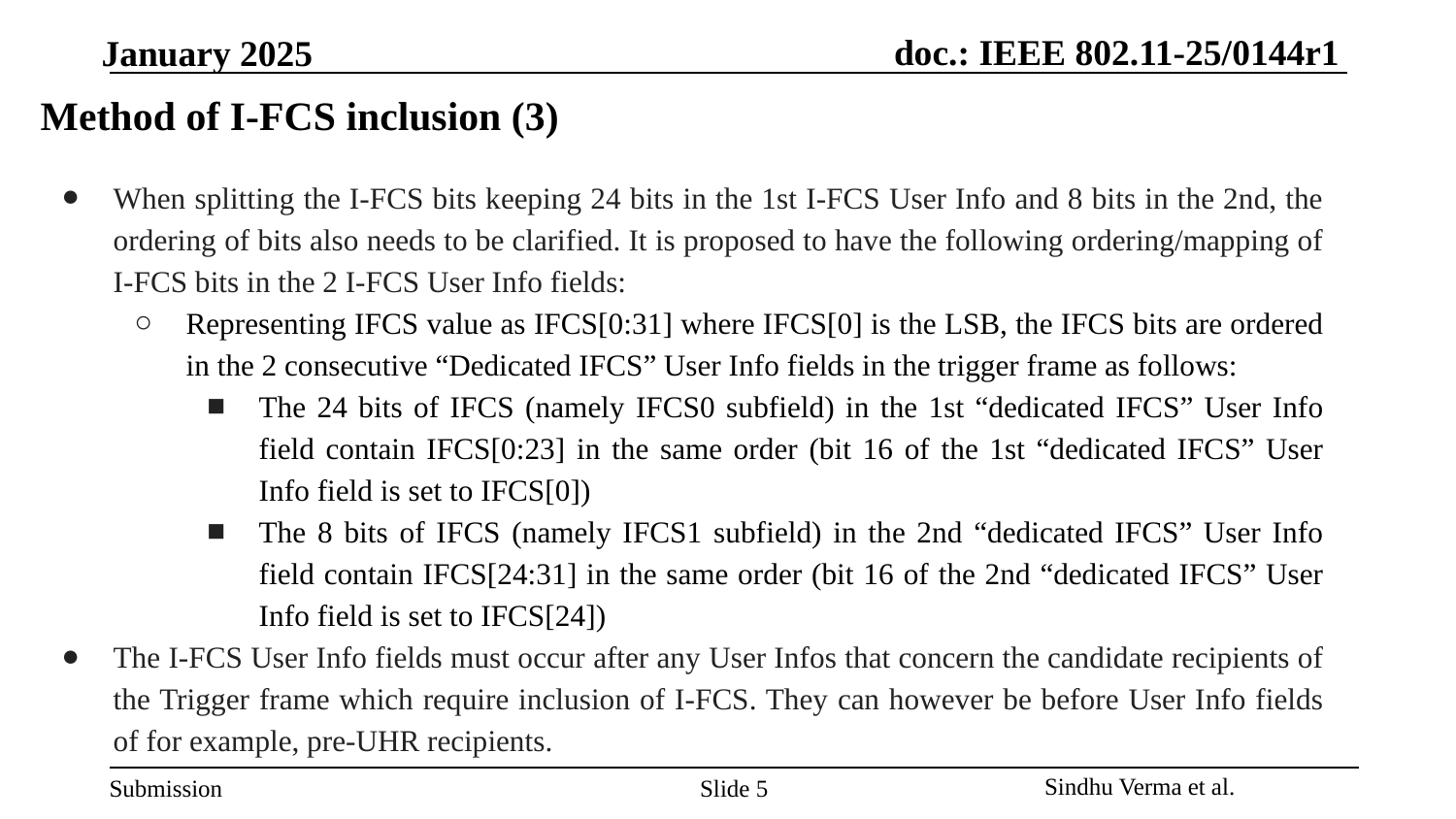

# Method of I-FCS inclusion (3)
When splitting the I-FCS bits keeping 24 bits in the 1st I-FCS User Info and 8 bits in the 2nd, the ordering of bits also needs to be clarified. It is proposed to have the following ordering/mapping of I-FCS bits in the 2 I-FCS User Info fields:
Representing IFCS value as IFCS[0:31] where IFCS[0] is the LSB, the IFCS bits are ordered in the 2 consecutive “Dedicated IFCS” User Info fields in the trigger frame as follows:
The 24 bits of IFCS (namely IFCS0 subfield) in the 1st “dedicated IFCS” User Info field contain IFCS[0:23] in the same order (bit 16 of the 1st “dedicated IFCS” User Info field is set to IFCS[0])
The 8 bits of IFCS (namely IFCS1 subfield) in the 2nd “dedicated IFCS” User Info field contain IFCS[24:31] in the same order (bit 16 of the 2nd “dedicated IFCS” User Info field is set to IFCS[24])
The I-FCS User Info fields must occur after any User Infos that concern the candidate recipients of the Trigger frame which require inclusion of I-FCS. They can however be before User Info fields of for example, pre-UHR recipients.

Slide 5